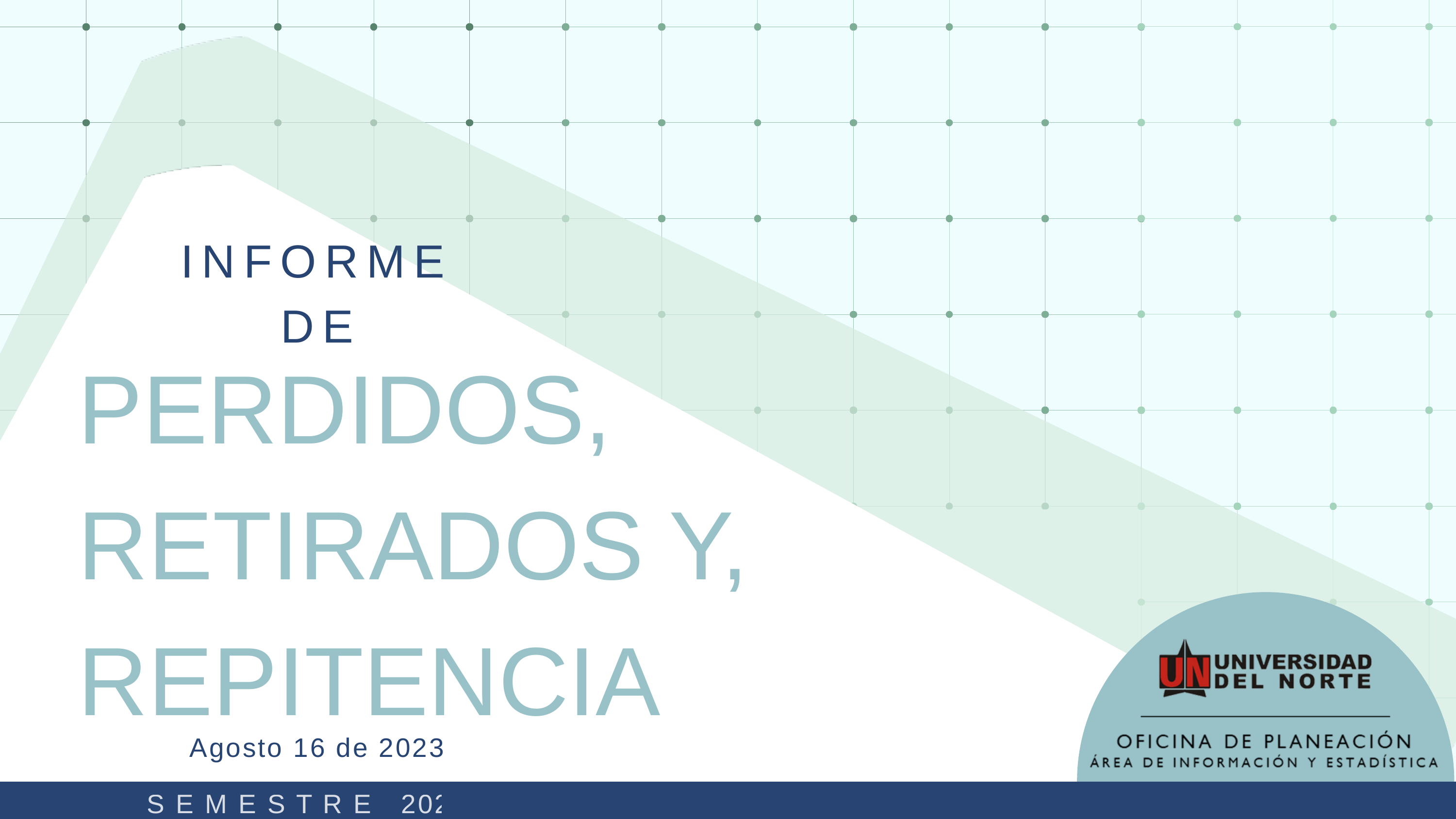

INFORME DE

PERDIDOS,
RETIRADOS Y,
REPITENCIA

Agosto 16 de 2023
S E M E S T R E   2023-I